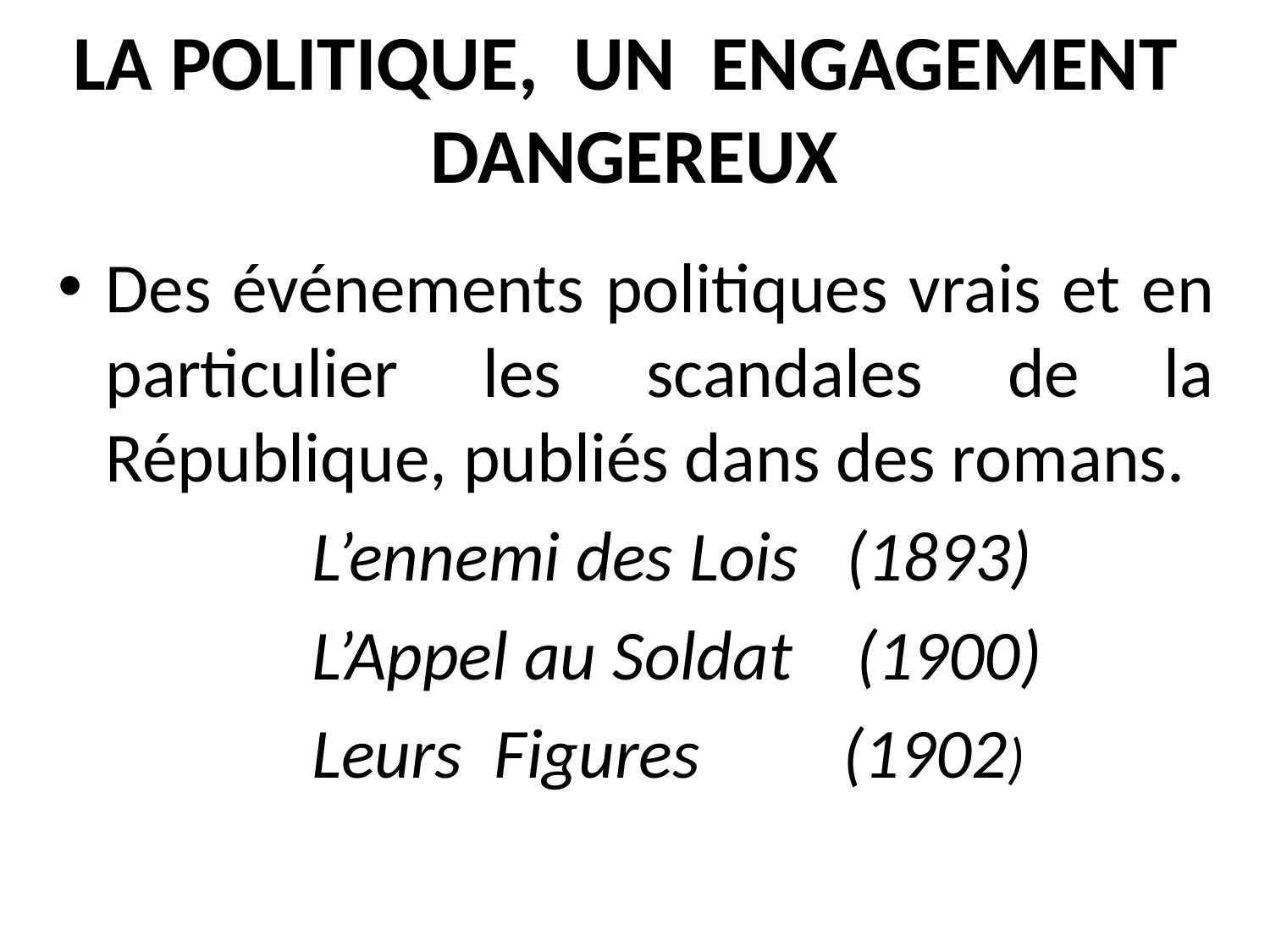

# LA POLITIQUE,  UN  ENGAGEMENT  DANGEREUX
Des événements politiques vrais et en particulier les scandales de la République, publiés dans des romans.
                L’ennemi des Lois   (1893)
                L’Appel au Soldat    (1900)
                Leurs  Figures         (1902)